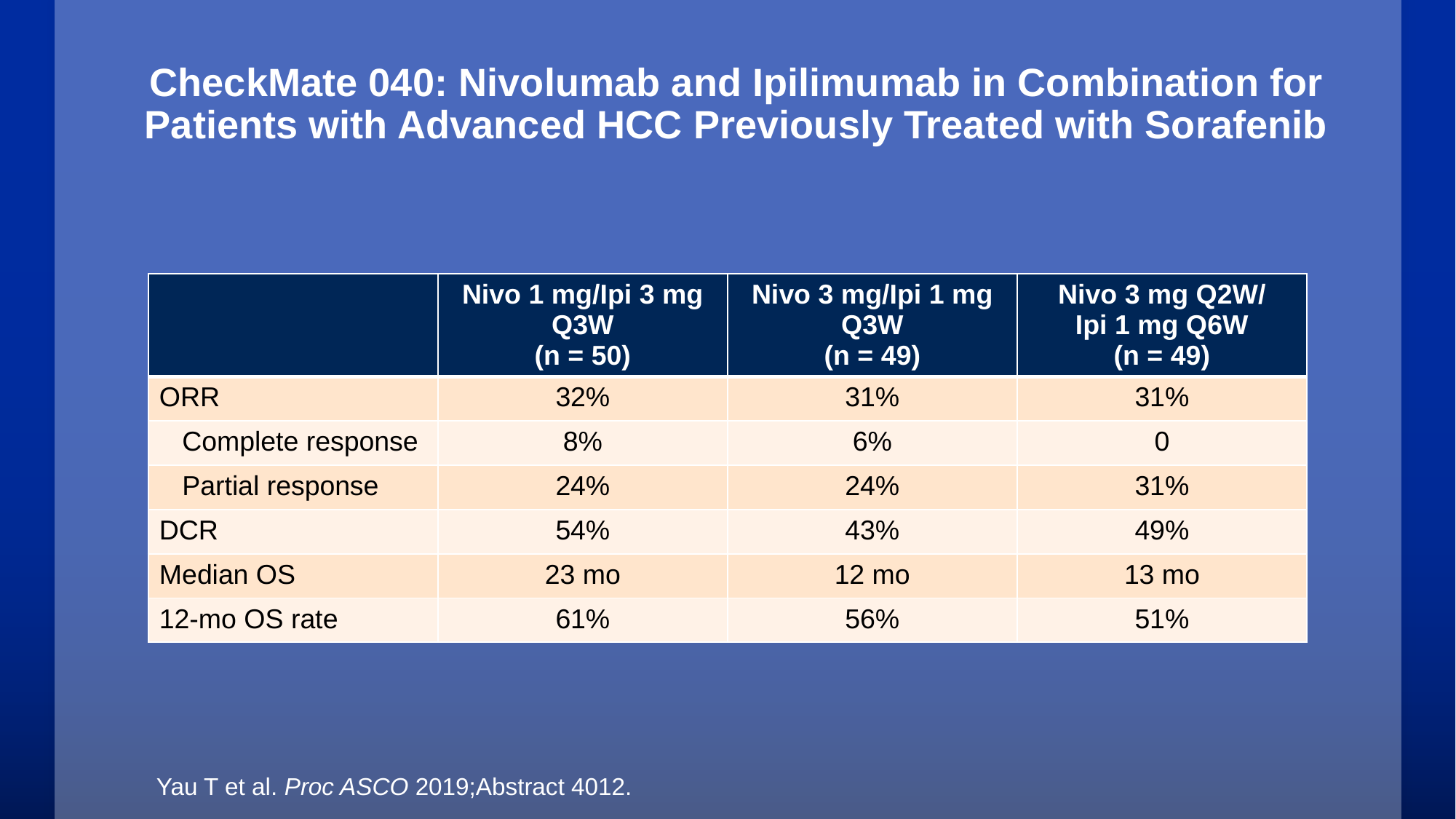

CheckMate 040: Nivolumab and Ipilimumab in Combination for Patients with Advanced HCC Previously Treated with Sorafenib
|  | Nivo 1 mg/Ipi 3 mg Q3W (n = 50) | Nivo 3 mg/Ipi 1 mg Q3W (n = 49) | Nivo 3 mg Q2W/ Ipi 1 mg Q6W (n = 49) |
| --- | --- | --- | --- |
| ORR | 32% | 31% | 31% |
| Complete response | 8% | 6% | 0 |
| Partial response | 24% | 24% | 31% |
| DCR | 54% | 43% | 49% |
| Median OS | 23 mo | 12 mo | 13 mo |
| 12-mo OS rate | 61% | 56% | 51% |
Yau T et al. Proc ASCO 2019;Abstract 4012.